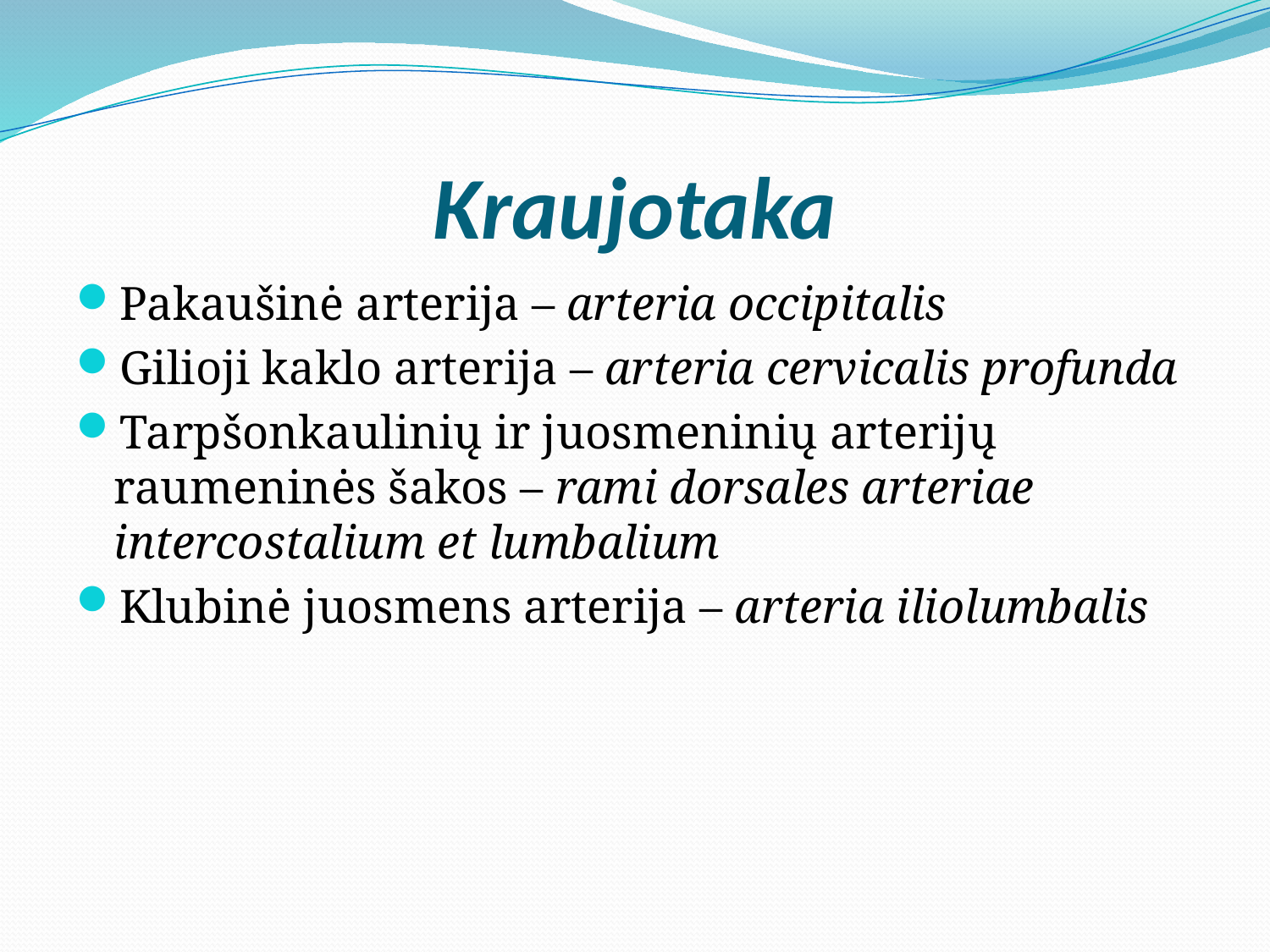

# Kraujotaka
Pakaušinė arterija – arteria occipitalis
Gilioji kaklo arterija – arteria cervicalis profunda
Tarpšonkaulinių ir juosmeninių arterijų raumeninės šakos – rami dorsales arteriae intercostalium et lumbalium
Klubinė juosmens arterija – arteria iliolumbalis